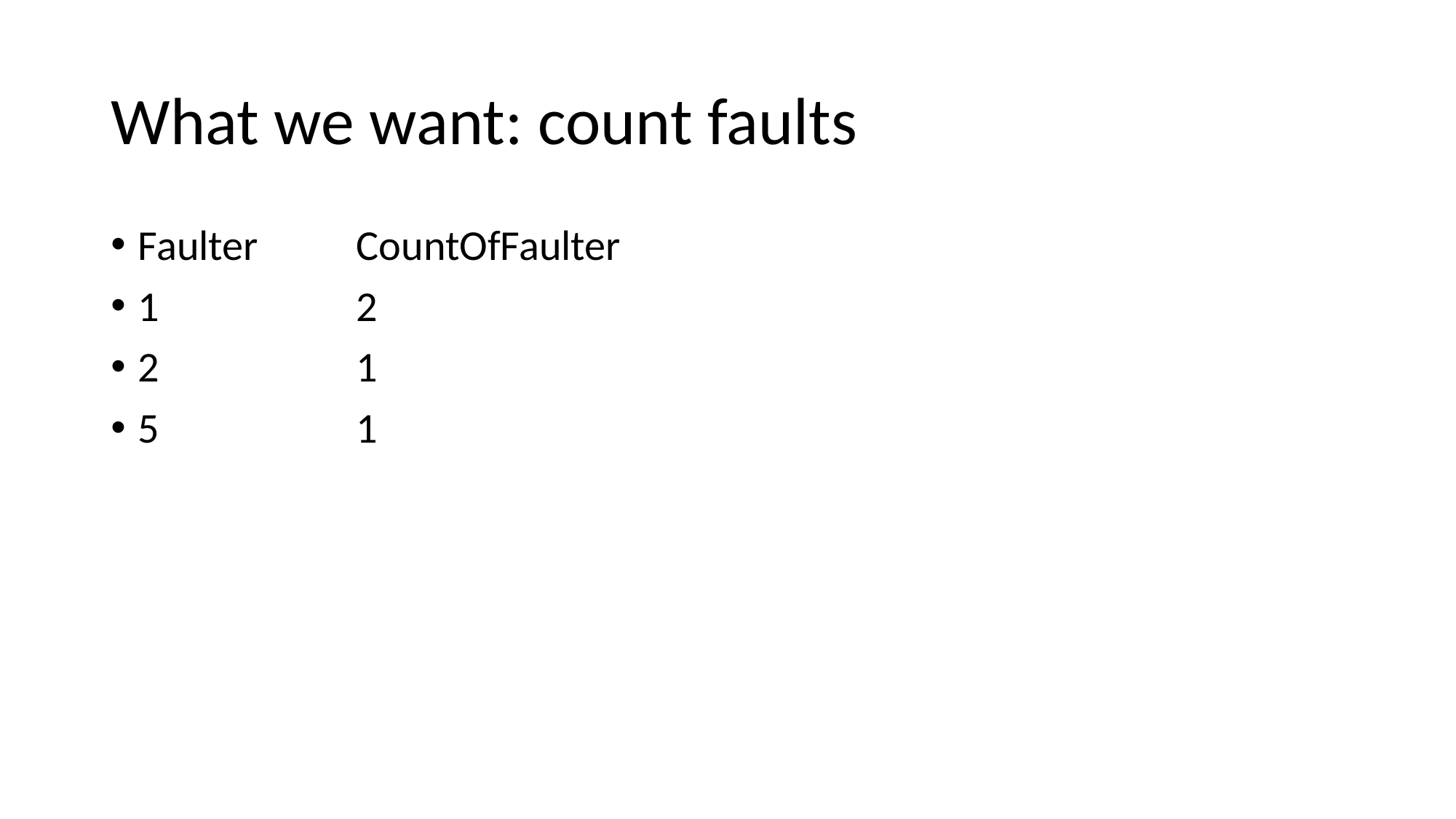

# What we want: count faults
Faulter	CountOfFaulter
1		2
2		1
5		1